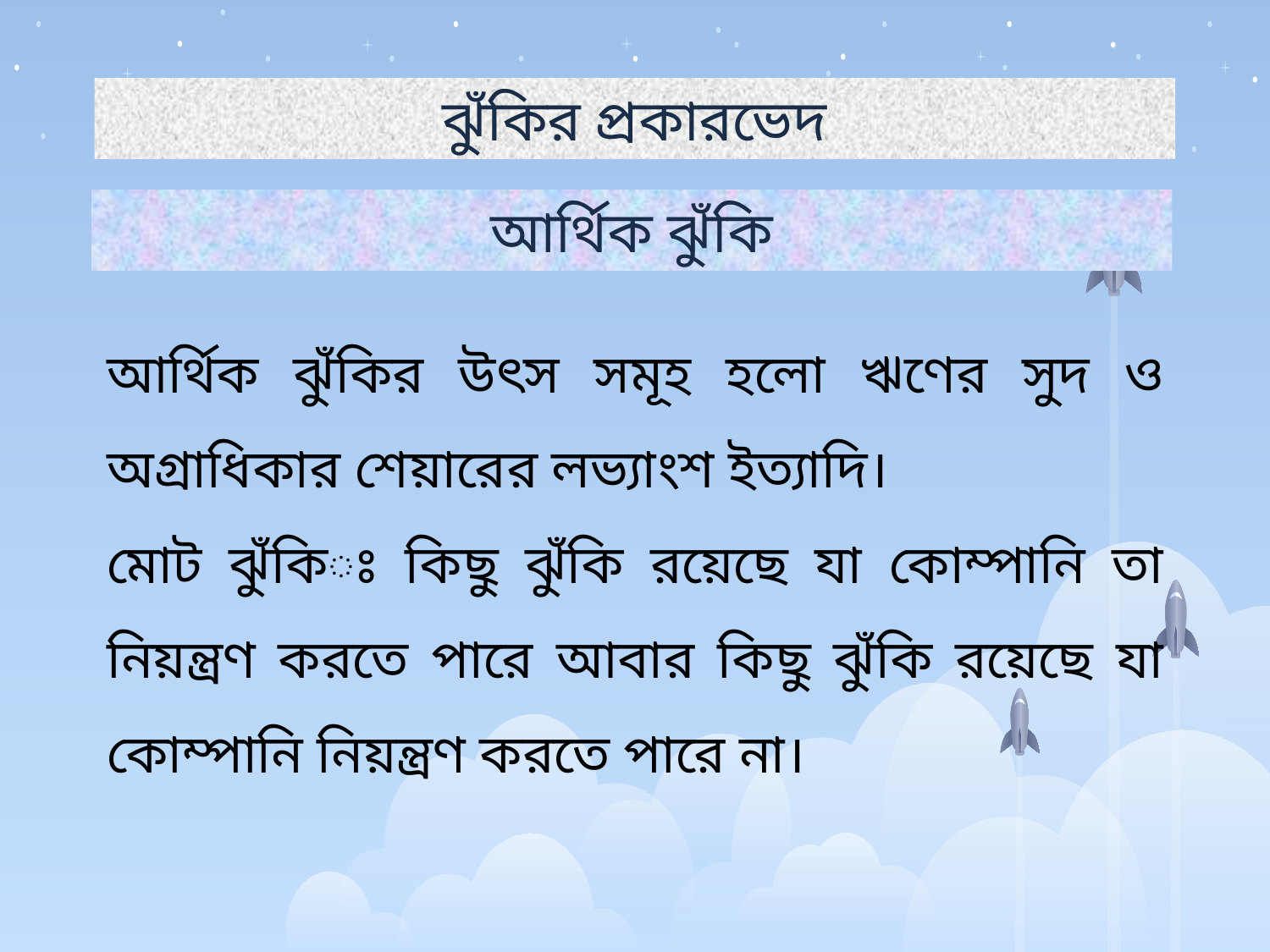

ঝুঁকির প্রকারভেদ
আর্থিক ঝুঁকি
আর্থিক ঝুঁকির উৎস সমূহ হলো ঋণের সুদ ও অগ্রাধিকার শেয়ারের লভ্যাংশ ইত্যাদি।
মোট ঝুঁকিঃ কিছু ঝুঁকি রয়েছে যা কোম্পানি তা নিয়ন্ত্রণ করতে পারে আবার কিছু ঝুঁকি রয়েছে যা কোম্পানি নিয়ন্ত্রণ করতে পারে না।